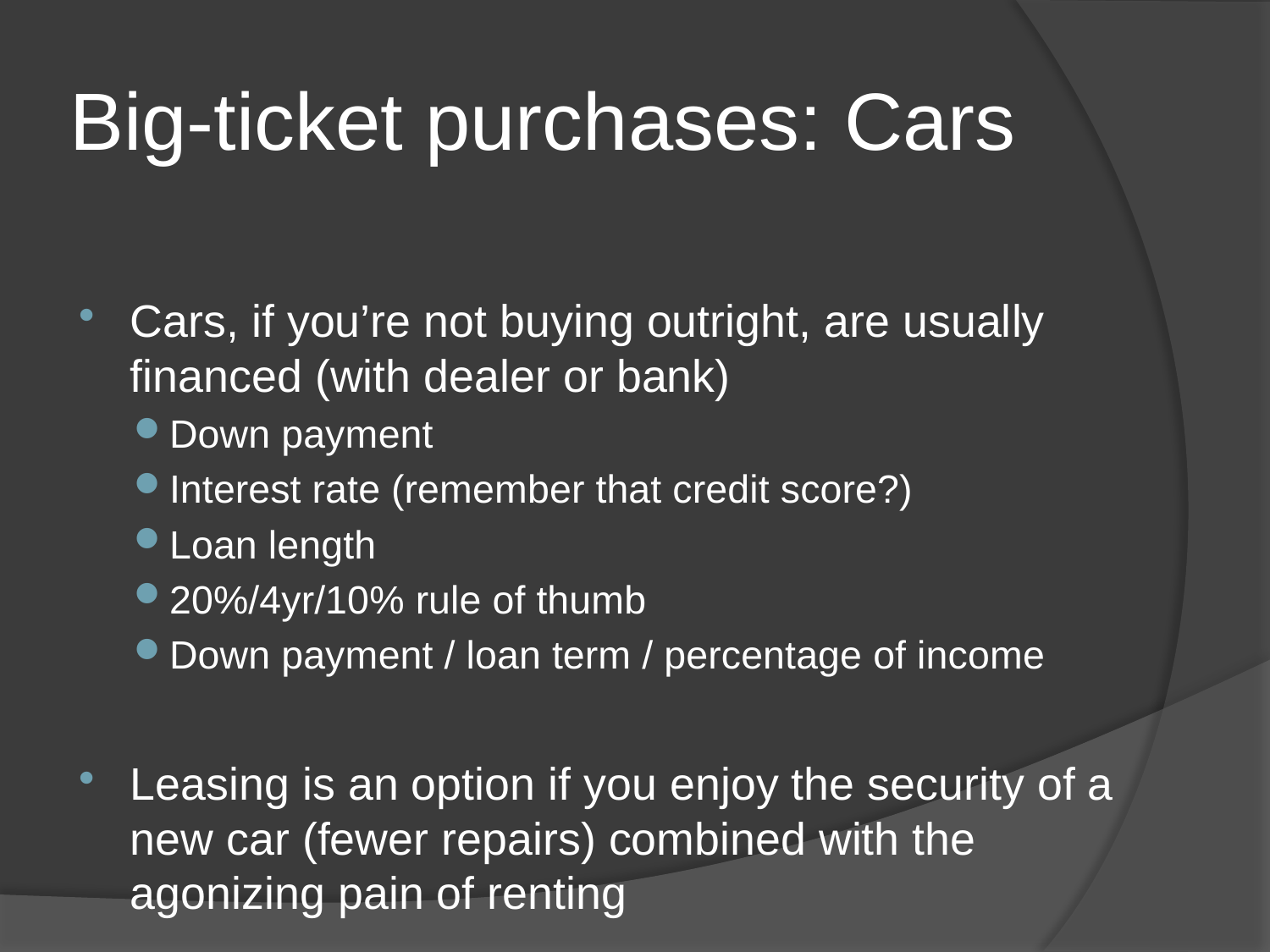

# Big-ticket purchases: Cars

Cars, if you’re not buying outright, are usually financed (with dealer or bank)
Down payment
Interest rate (remember that credit score?)
Loan length
20%/4yr/10% rule of thumb
Down payment / loan term / percentage of income

Leasing is an option if you enjoy the security of a new car (fewer repairs) combined with the agonizing pain of renting